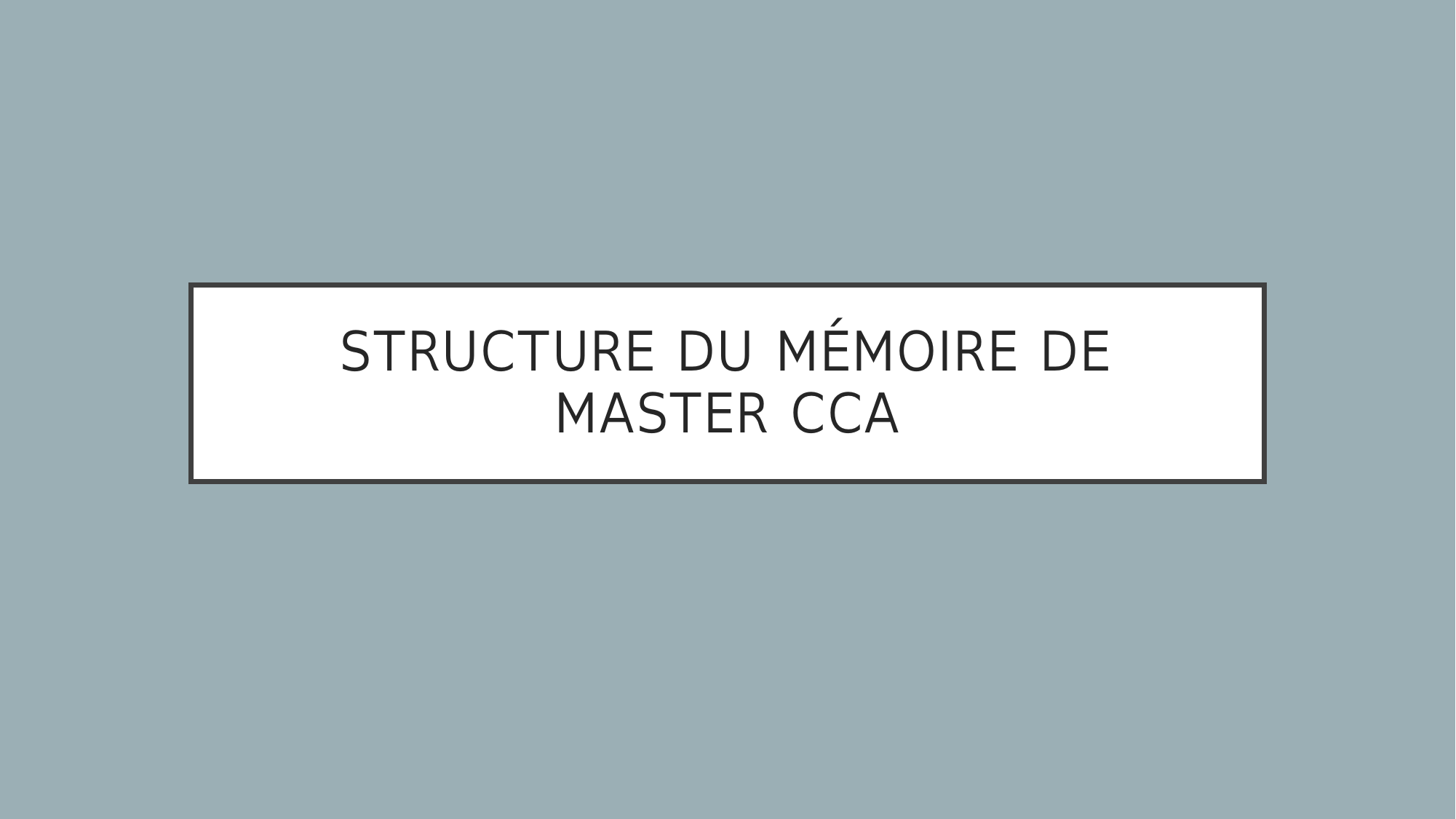

# Structure du mémoire de MASTER CCA